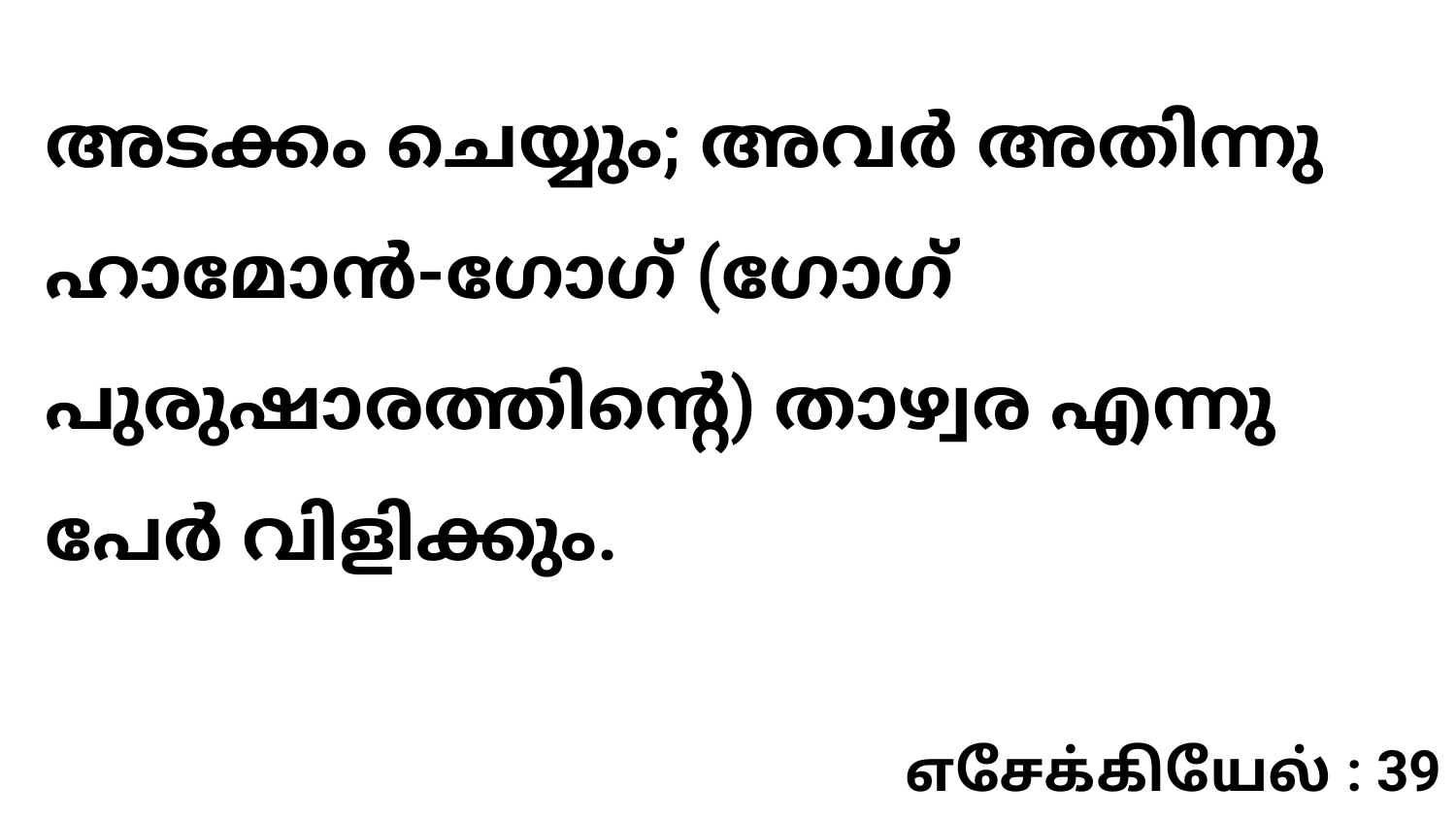

അടക്കം ചെയ്യും; അവർ അതിന്നു ഹാമോൻ-ഗോഗ് (ഗോഗ് പുരുഷാരത്തിന്റെ) താഴ്വര എന്നു പേർ വിളിക്കും.
எசேக்கியேல் : 39